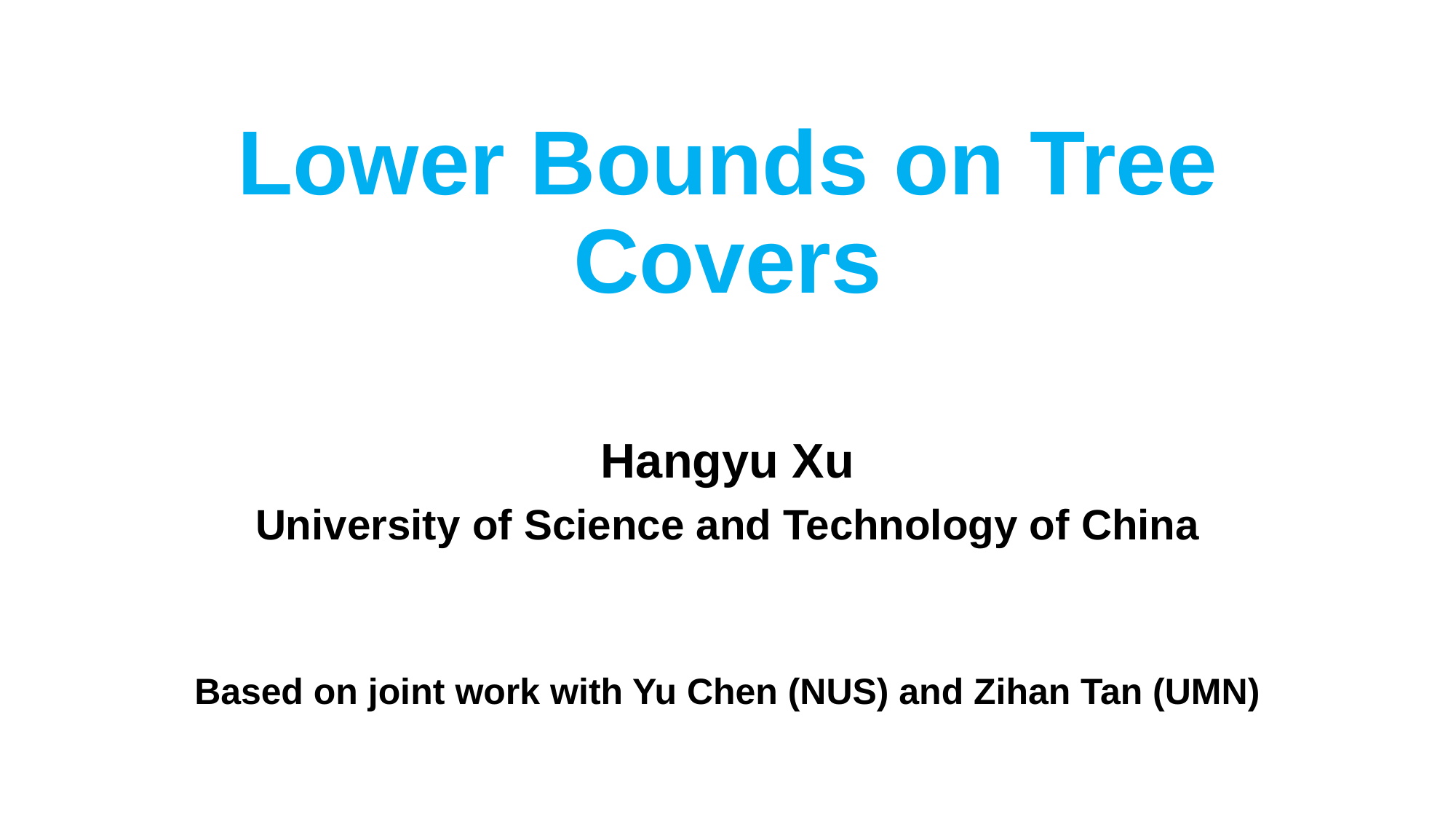

# Lower Bounds on Tree Covers
Hangyu Xu
University of Science and Technology of China

Based on joint work with Yu Chen (NUS) and Zihan Tan (UMN)